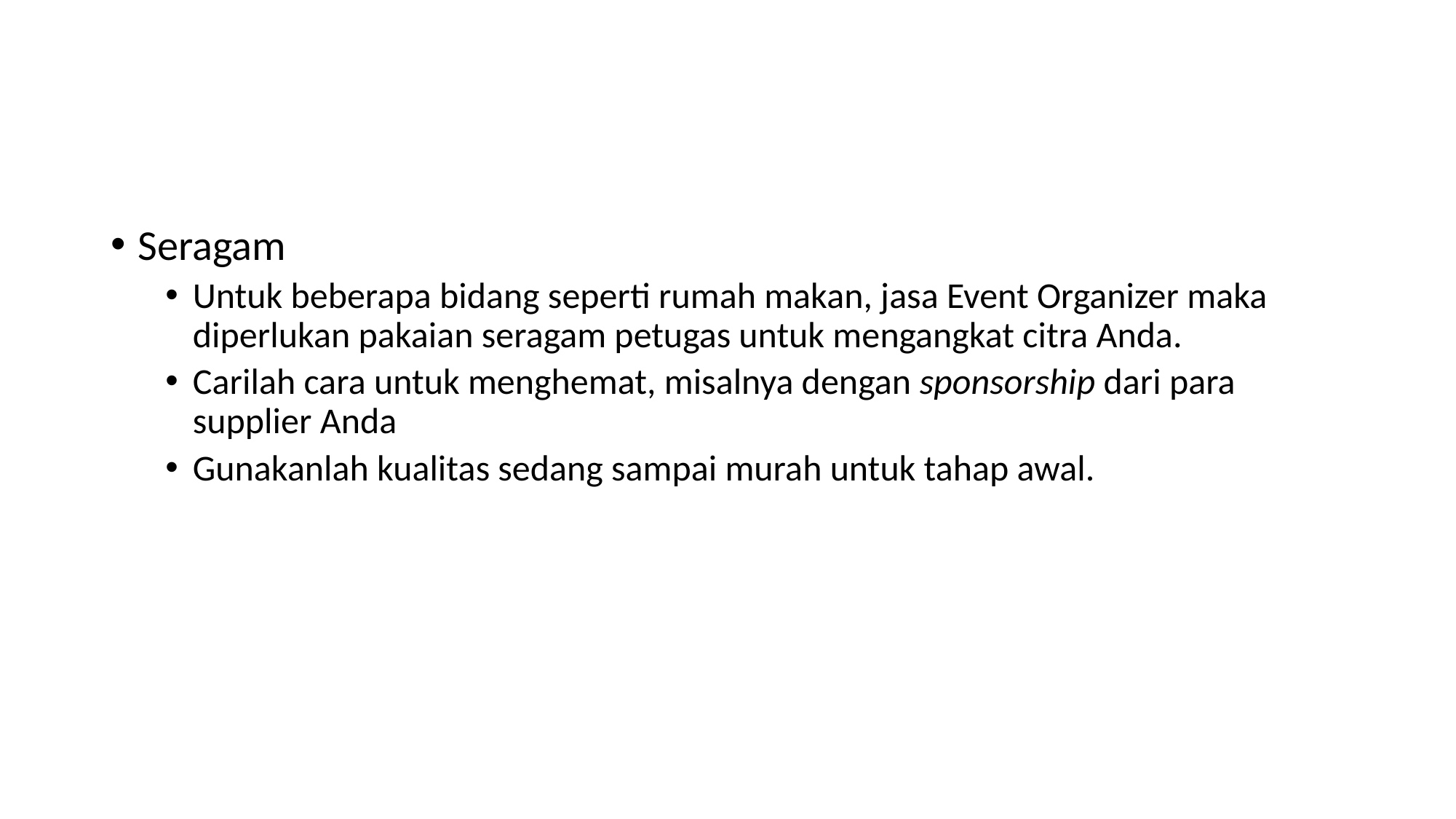

Seragam
Untuk beberapa bidang seperti rumah makan, jasa Event Organizer maka diperlukan pakaian seragam petugas untuk mengangkat citra Anda.
Carilah cara untuk menghemat, misalnya dengan sponsorship dari para supplier Anda
Gunakanlah kualitas sedang sampai murah untuk tahap awal.